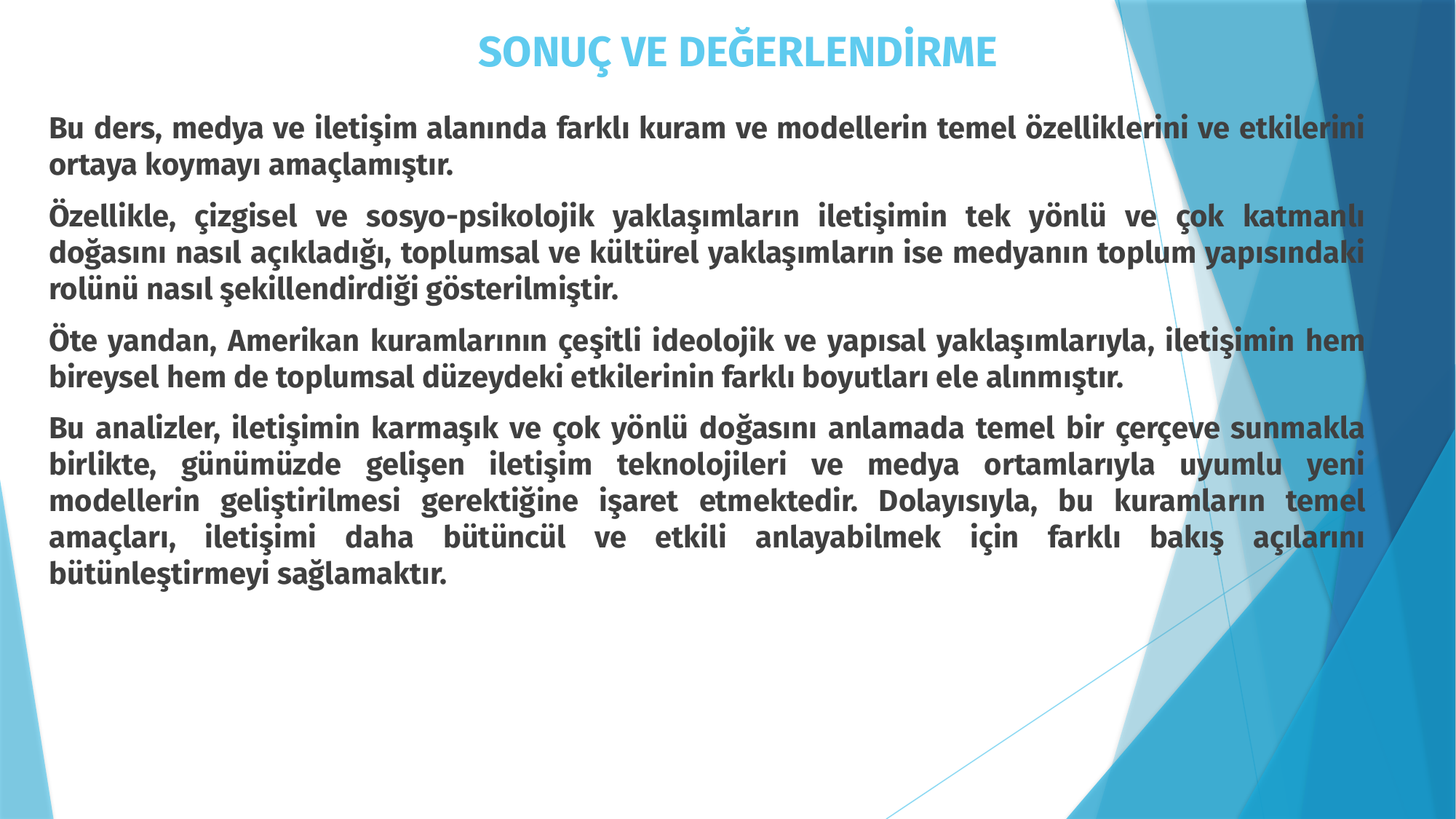

# SONUÇ VE DEĞERLENDİRME
Bu ders, medya ve iletişim alanında farklı kuram ve modellerin temel özelliklerini ve etkilerini ortaya koymayı amaçlamıştır.
Özellikle, çizgisel ve sosyo-psikolojik yaklaşımların iletişimin tek yönlü ve çok katmanlı doğasını nasıl açıkladığı, toplumsal ve kültürel yaklaşımların ise medyanın toplum yapısındaki rolünü nasıl şekillendirdiği gösterilmiştir.
Öte yandan, Amerikan kuramlarının çeşitli ideolojik ve yapısal yaklaşımlarıyla, iletişimin hem bireysel hem de toplumsal düzeydeki etkilerinin farklı boyutları ele alınmıştır.
Bu analizler, iletişimin karmaşık ve çok yönlü doğasını anlamada temel bir çerçeve sunmakla birlikte, günümüzde gelişen iletişim teknolojileri ve medya ortamlarıyla uyumlu yeni modellerin geliştirilmesi gerektiğine işaret etmektedir. Dolayısıyla, bu kuramların temel amaçları, iletişimi daha bütüncül ve etkili anlayabilmek için farklı bakış açılarını bütünleştirmeyi sağlamaktır.